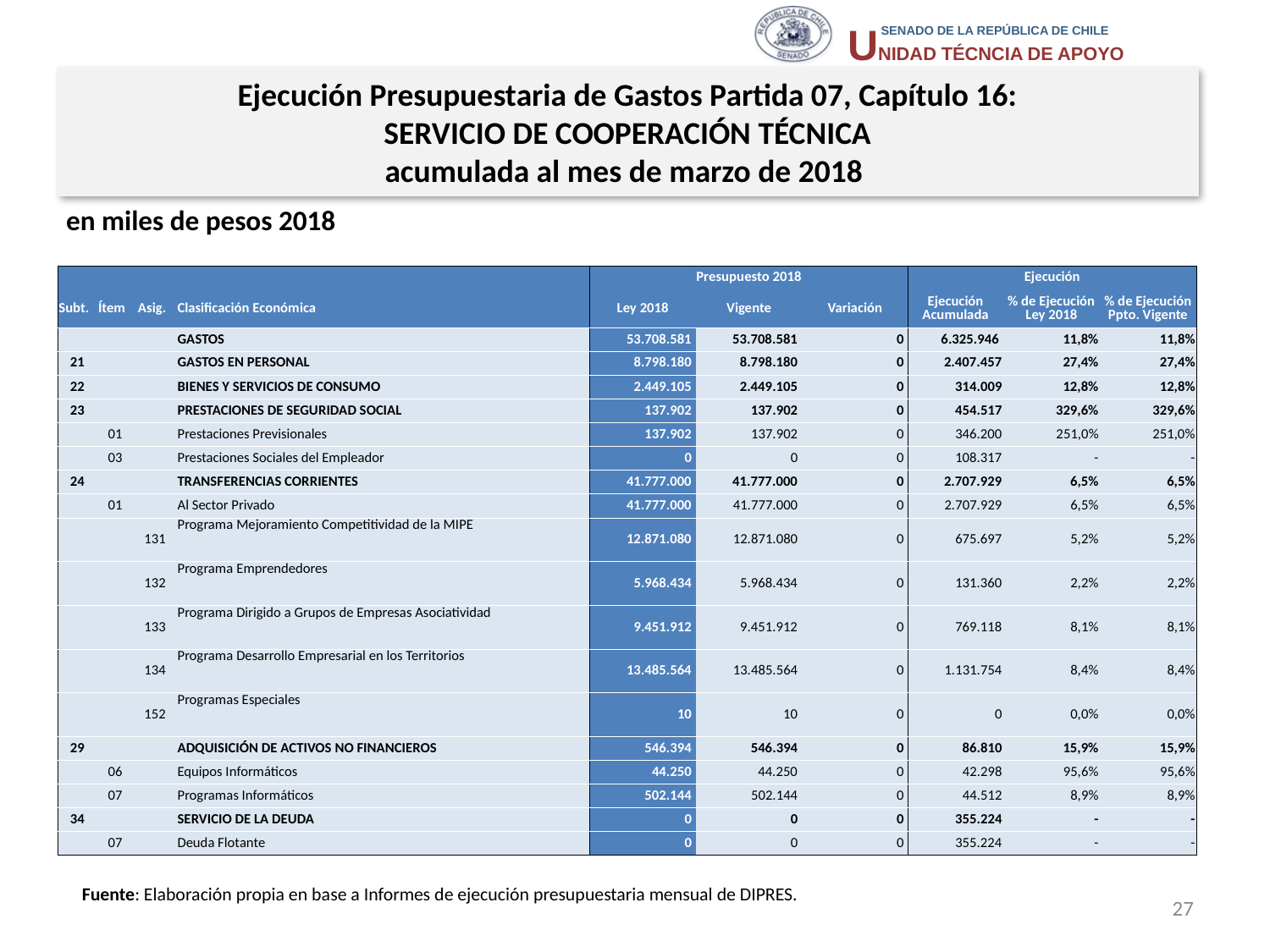

Ejecución Presupuestaria de Gastos Partida 07, Capítulo 16:
SERVICIO DE COOPERACIÓN TÉCNICA
acumulada al mes de marzo de 2018
en miles de pesos 2018
|  |  |  |  | Presupuesto 2018 |  |  | Ejecución |  |  |
| --- | --- | --- | --- | --- | --- | --- | --- | --- | --- |
| Subt. | Ítem | Asig. | Clasificación Económica | Ley 2018 | Vigente | Variación | Ejecución Acumulada | % de Ejecución Ley 2018 | % de Ejecución Ppto. Vigente |
|  |  |  | GASTOS | 53.708.581 | 53.708.581 | 0 | 6.325.946 | 11,8% | 11,8% |
| 21 |  |  | GASTOS EN PERSONAL | 8.798.180 | 8.798.180 | 0 | 2.407.457 | 27,4% | 27,4% |
| 22 |  |  | BIENES Y SERVICIOS DE CONSUMO | 2.449.105 | 2.449.105 | 0 | 314.009 | 12,8% | 12,8% |
| 23 |  |  | PRESTACIONES DE SEGURIDAD SOCIAL | 137.902 | 137.902 | 0 | 454.517 | 329,6% | 329,6% |
|  | 01 |  | Prestaciones Previsionales | 137.902 | 137.902 | 0 | 346.200 | 251,0% | 251,0% |
|  | 03 |  | Prestaciones Sociales del Empleador | 0 | 0 | 0 | 108.317 | - | - |
| 24 |  |  | TRANSFERENCIAS CORRIENTES | 41.777.000 | 41.777.000 | 0 | 2.707.929 | 6,5% | 6,5% |
|  | 01 |  | Al Sector Privado | 41.777.000 | 41.777.000 | 0 | 2.707.929 | 6,5% | 6,5% |
|  |  | 131 | Programa Mejoramiento Competitividad de la MIPE | 12.871.080 | 12.871.080 | 0 | 675.697 | 5,2% | 5,2% |
|  |  | 132 | Programa Emprendedores | 5.968.434 | 5.968.434 | 0 | 131.360 | 2,2% | 2,2% |
|  |  | 133 | Programa Dirigido a Grupos de Empresas Asociatividad | 9.451.912 | 9.451.912 | 0 | 769.118 | 8,1% | 8,1% |
|  |  | 134 | Programa Desarrollo Empresarial en los Territorios | 13.485.564 | 13.485.564 | 0 | 1.131.754 | 8,4% | 8,4% |
|  |  | 152 | Programas Especiales | 10 | 10 | 0 | 0 | 0,0% | 0,0% |
| 29 |  |  | ADQUISICIÓN DE ACTIVOS NO FINANCIEROS | 546.394 | 546.394 | 0 | 86.810 | 15,9% | 15,9% |
|  | 06 |  | Equipos Informáticos | 44.250 | 44.250 | 0 | 42.298 | 95,6% | 95,6% |
|  | 07 |  | Programas Informáticos | 502.144 | 502.144 | 0 | 44.512 | 8,9% | 8,9% |
| 34 |  |  | SERVICIO DE LA DEUDA | 0 | 0 | 0 | 355.224 | - | - |
|  | 07 |  | Deuda Flotante | 0 | 0 | 0 | 355.224 | - | - |
Fuente: Elaboración propia en base a Informes de ejecución presupuestaria mensual de DIPRES.
27